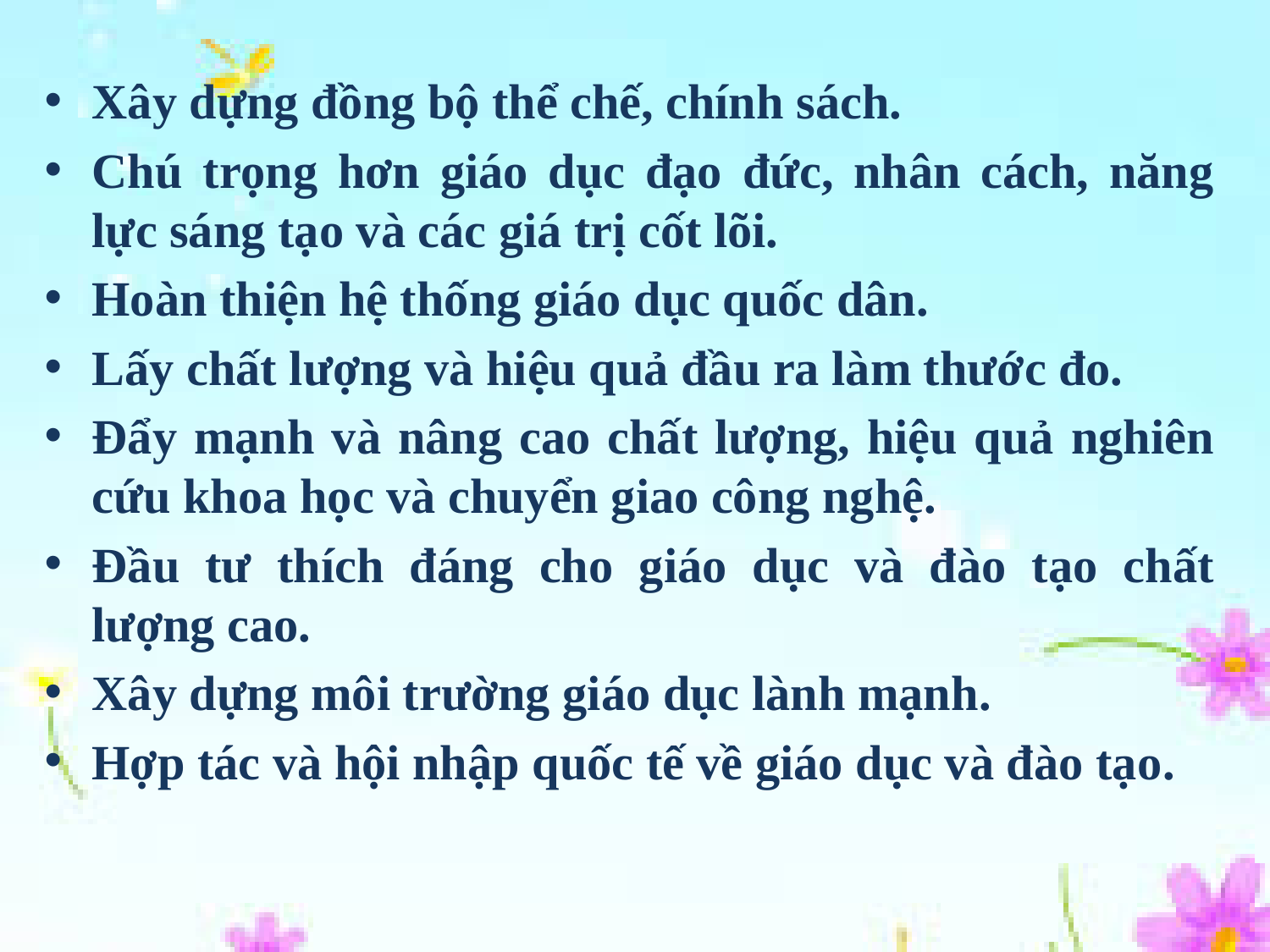

Xây dựng đồng bộ thể chế, chính sách.
Chú trọng hơn giáo dục đạo đức, nhân cách, năng lực sáng tạo và các giá trị cốt lõi.
Hoàn thiện hệ thống giáo dục quốc dân.
Lấy chất lượng và hiệu quả đầu ra làm thước đo.
Đẩy mạnh và nâng cao chất lượng, hiệu quả nghiên cứu khoa học và chuyển giao công nghệ.
Đầu tư thích đáng cho giáo dục và đào tạo chất lượng cao.
Xây dựng môi trường giáo dục lành mạnh.
Hợp tác và hội nhập quốc tế về giáo dục và đào tạo.